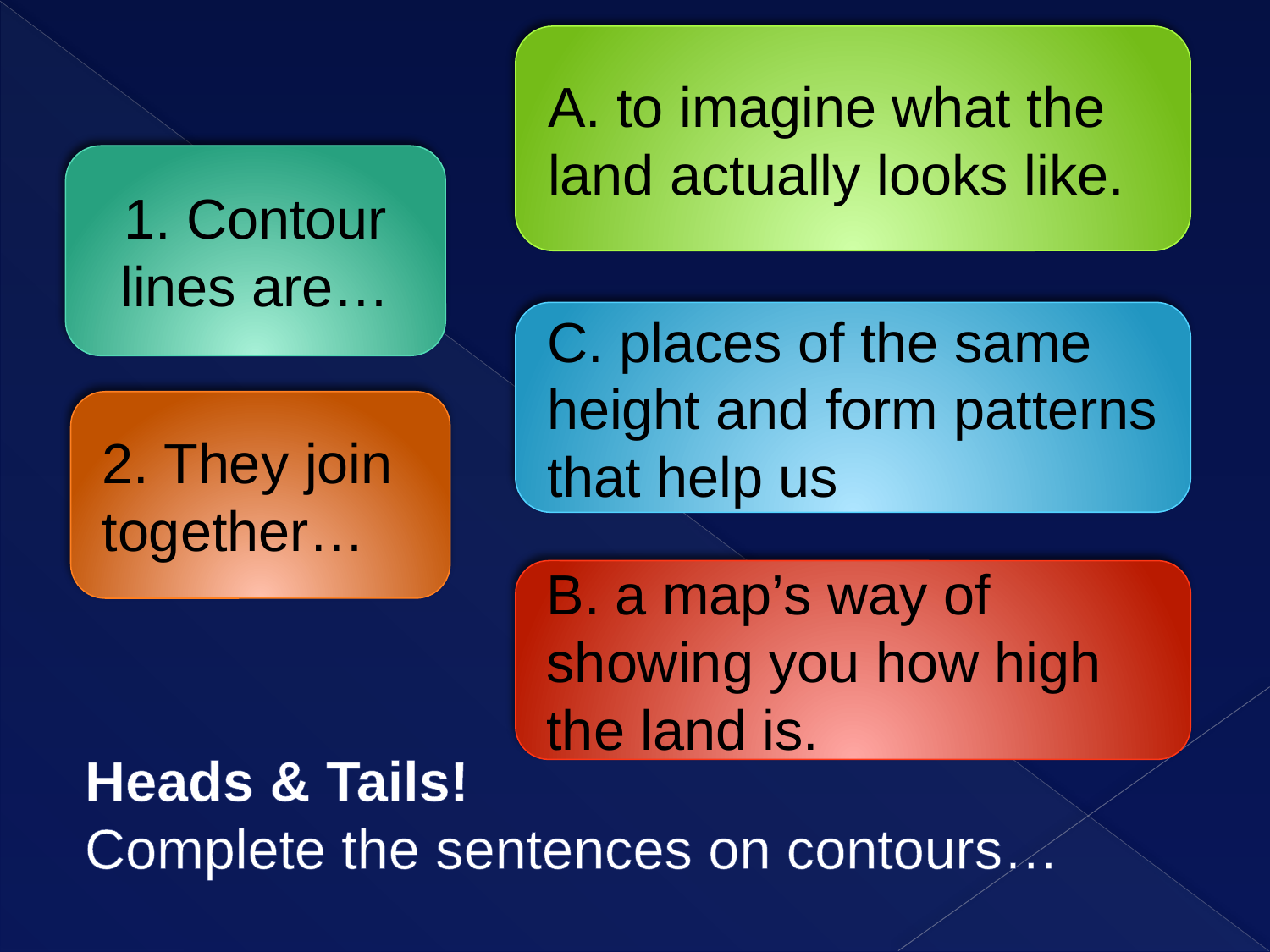

A. to imagine what the land actually looks like.
1. Contour lines are…

C. places of the same height and form patterns that help us
2. They join together…

B. a map’s way of showing you how high the land is.

# Heads & Tails! Complete the sentences on contours…